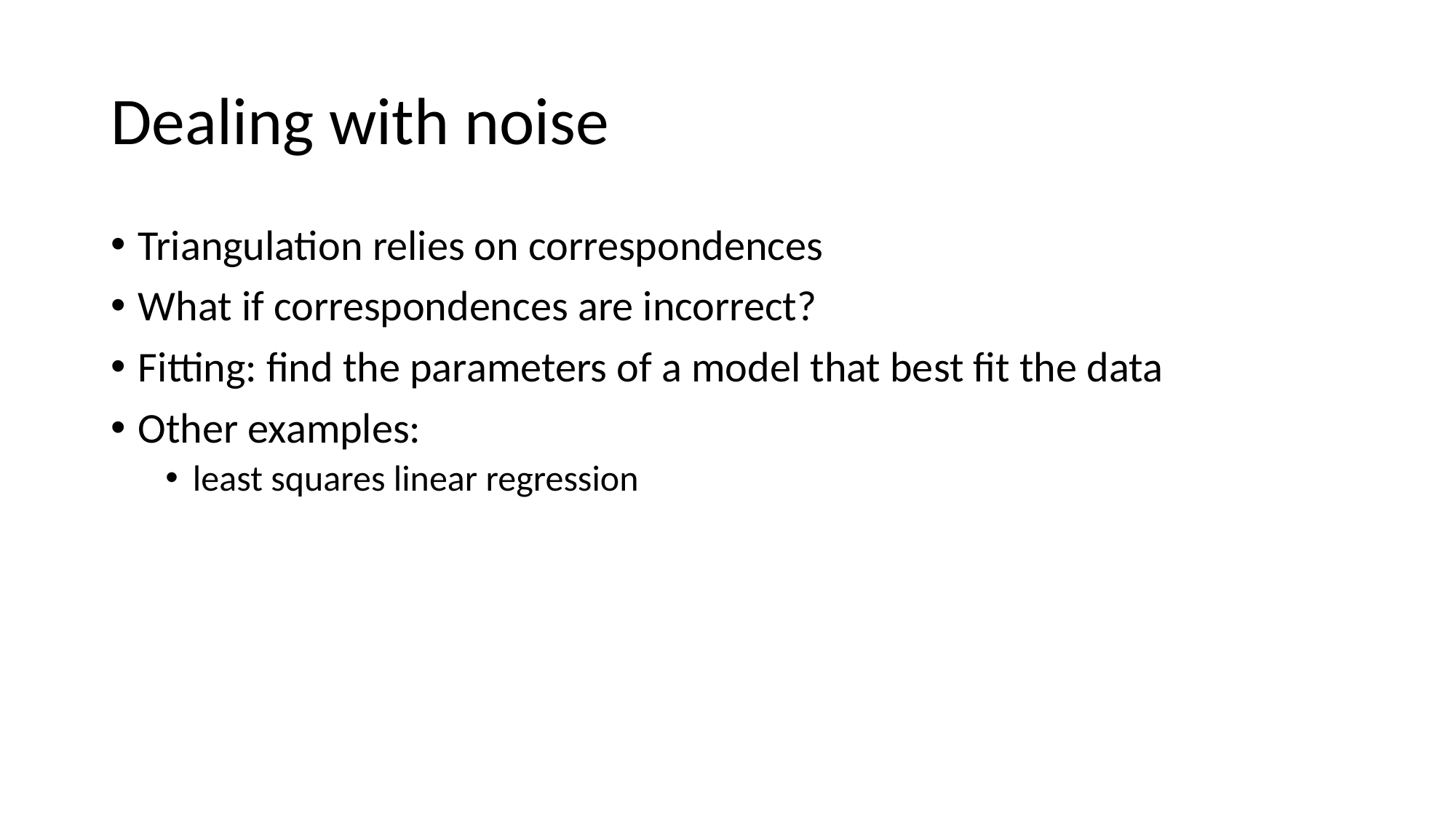

# Dealing with noise
Triangulation relies on correspondences
What if correspondences are incorrect?
Fitting: find the parameters of a model that best fit the data
Other examples:
least squares linear regression